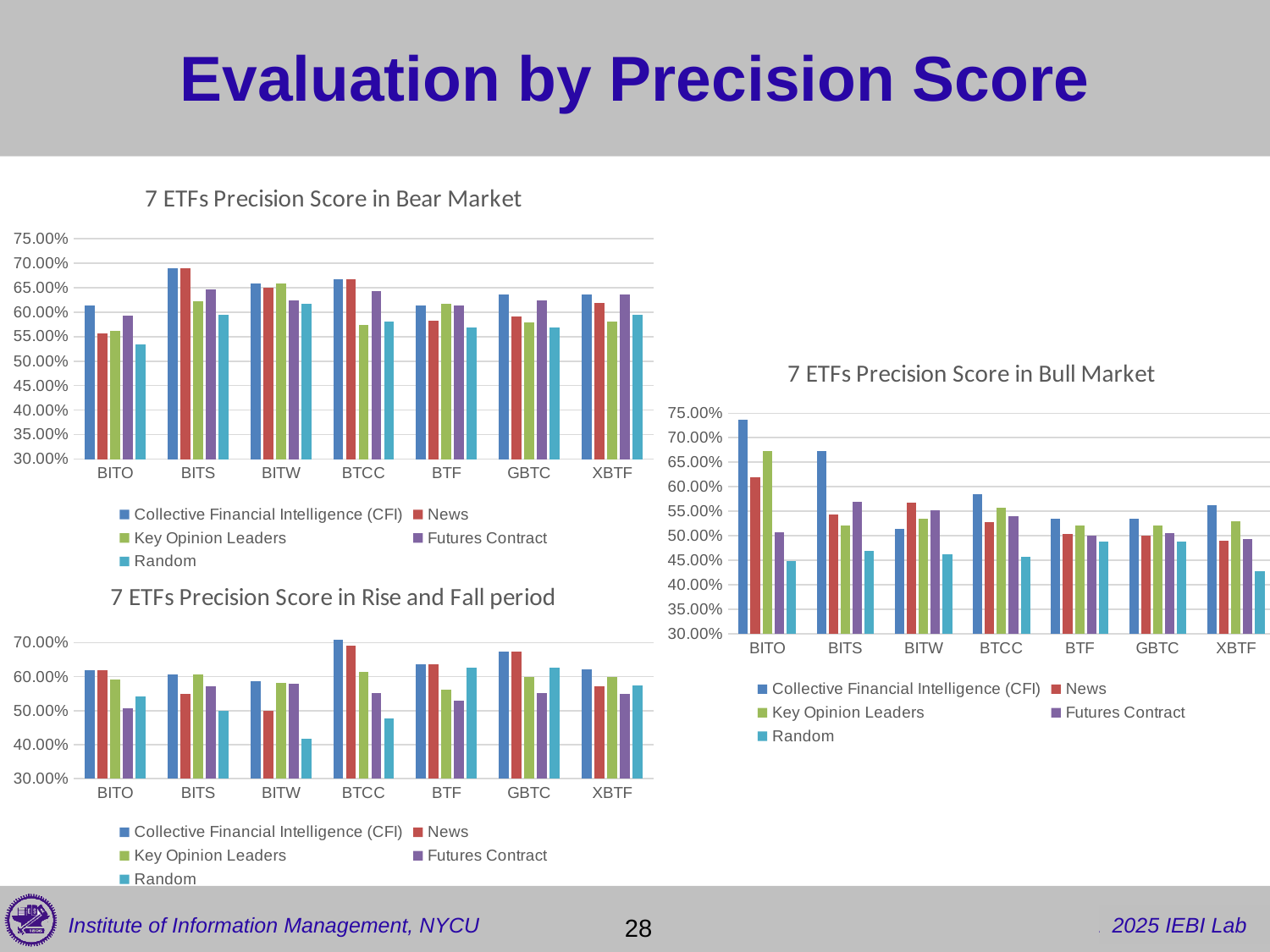

# Evaluation by Precision Score

### Chart: 7 ETFs Precision Score in Bear Market

| Category | Collective Financial Intelligence (CFI) | News | Key Opinion Leaders | Futures Contract | Random |
|---|---|---|---|---|---|
| BITO | 0.613138686131386 | 0.556818181818181 | 0.561497326203208 | 0.592391304347826 | 0.533333333333333 |
| BITS | 0.688888888888888 | 0.688888888888888 | 0.62135922330097 | 0.646153846153846 | 0.594202898550724 |
| BITW | 0.658536585365853 | 0.65040650406504 | 0.658536585365853 | 0.623529411764705 | 0.616506024096385 |
| BTCC | 0.666666666666666 | 0.666666666666666 | 0.57391304347826 | 0.642857142857142 | 0.581081081081081 |
| BTF | 0.613138686131386 | 0.582278481012658 | 0.616580310880829 | 0.613138686131386 | 0.568421052631578 |
| GBTC | 0.635135135135135 | 0.59090909090909 | 0.579365079365079 | 0.623529411764705 | 0.568421052631578 |
| XBTF | 0.635294117647058 | 0.617834394904458 | 0.579831932773109 | 0.635294117647058 | 0.594339622641509 |

### Chart: 7 ETFs Precision Score in Bull Market

| Category | Collective Financial Intelligence (CFI) | News | Key Opinion Leaders | Futures Contract | Random |
|---|---|---|---|---|---|
| BITO | 0.736842105263157 | 0.619047619047619 | 0.673469387755102 | 0.506607929515418 | 0.448863636363636 |
| BITS | 0.673076923076923 | 0.543209876543209 | 0.521739130434782 | 0.569230769230769 | 0.46938775510204 |
| BITW | 0.514705882352941 | 0.567164179104477 | 0.534653465346534 | 0.551724137931034 | 0.462686567164179 |
| BTCC | 0.585714285714285 | 0.528089887640449 | 0.556701030927835 | 0.540229885057471 | 0.457142857142857 |
| BTF | 0.534653465346534 | 0.503311258278145 | 0.521739130434782 | 0.5 | 0.4875 |
| GBTC | 0.534482758620689 | 0.5 | 0.520833333333333 | 0.505747126436781 | 0.4875 |
| XBTF | 0.5625 | 0.490196078431372 | 0.529411764705882 | 0.493333333333333 | 0.428571428571428 |

### Chart: 7 ETFs Precision Score in Rise and Fall period

| Category | Collective Financial Intelligence (CFI) | News | Key Opinion Leaders | Futures Contract | Random |
|---|---|---|---|---|---|
| BITO | 0.62 | 0.62 | 0.591836734693877 | 0.507462686567164 | 0.541666666666666 |
| BITS | 0.607142857142857 | 0.55 | 0.607142857142857 | 0.571428571428571 | 0.5 |
| BITW | 0.586206896551724 | 0.5 | 0.581395348837209 | 0.578947368421052 | 0.41860465116279 |
| BTCC | 0.708333333333333 | 0.692307692307692 | 0.613636363636363 | 0.552631578947368 | 0.477272727272727 |
| BTF | 0.636363636363636 | 0.636363636363636 | 0.5625 | 0.529411764705882 | 0.627906976744186 |
| GBTC | 0.67391304347826 | 0.67391304347826 | 0.6 | 0.552631578947368 | 0.627906976744186 |
| XBTF | 0.620689655172413 | 0.571428571428571 | 0.6 | 0.548387096774193 | 0.575 |
   28